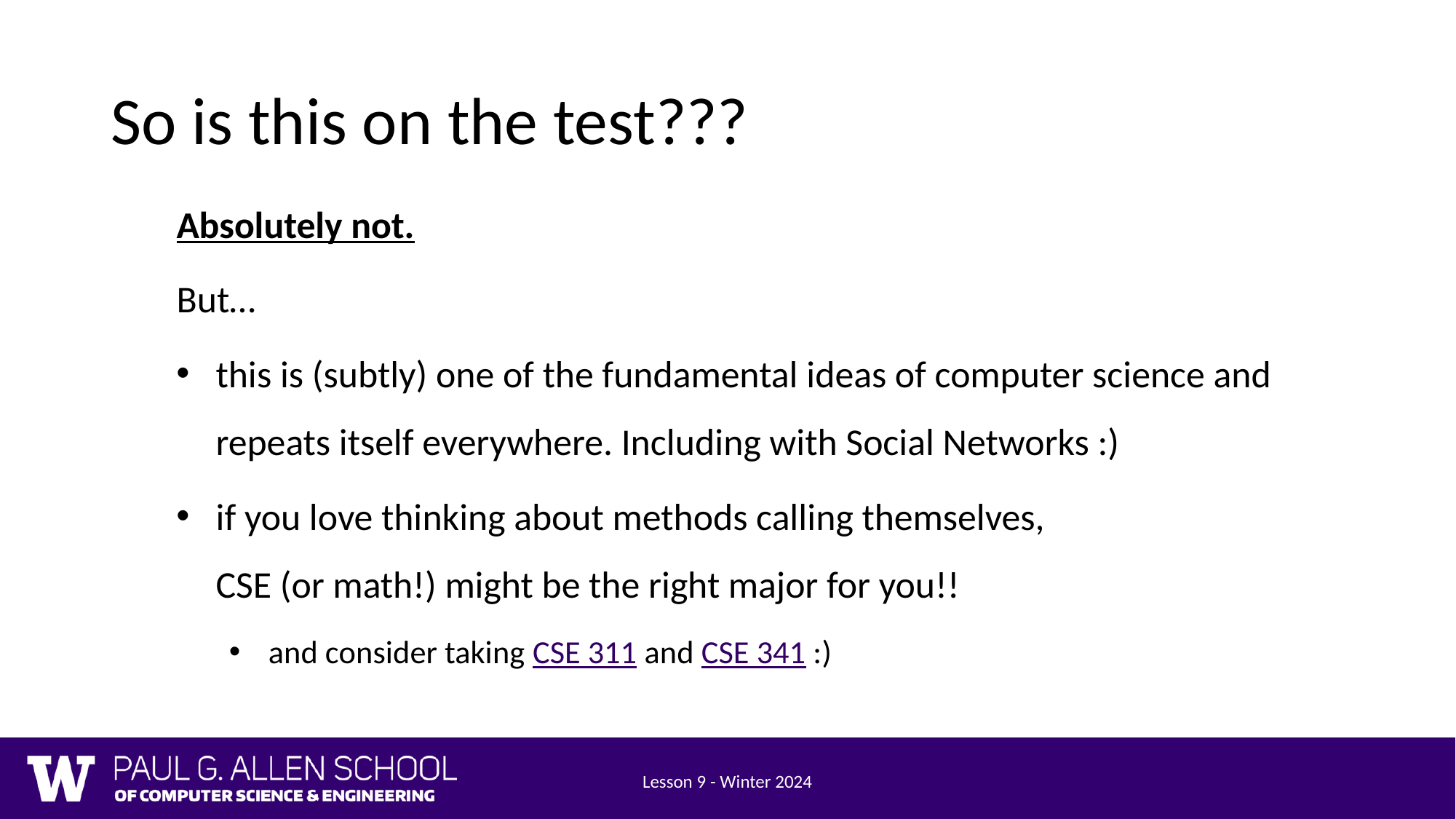

# So is this on the test???
Absolutely not.
But…
this is (subtly) one of the fundamental ideas of computer science and repeats itself everywhere. Including with Social Networks :)
if you love thinking about methods calling themselves,
CSE (or math!) might be the right major for you!!
and consider taking CSE 311 and CSE 341 :)

Lesson 9 - Winter 2024